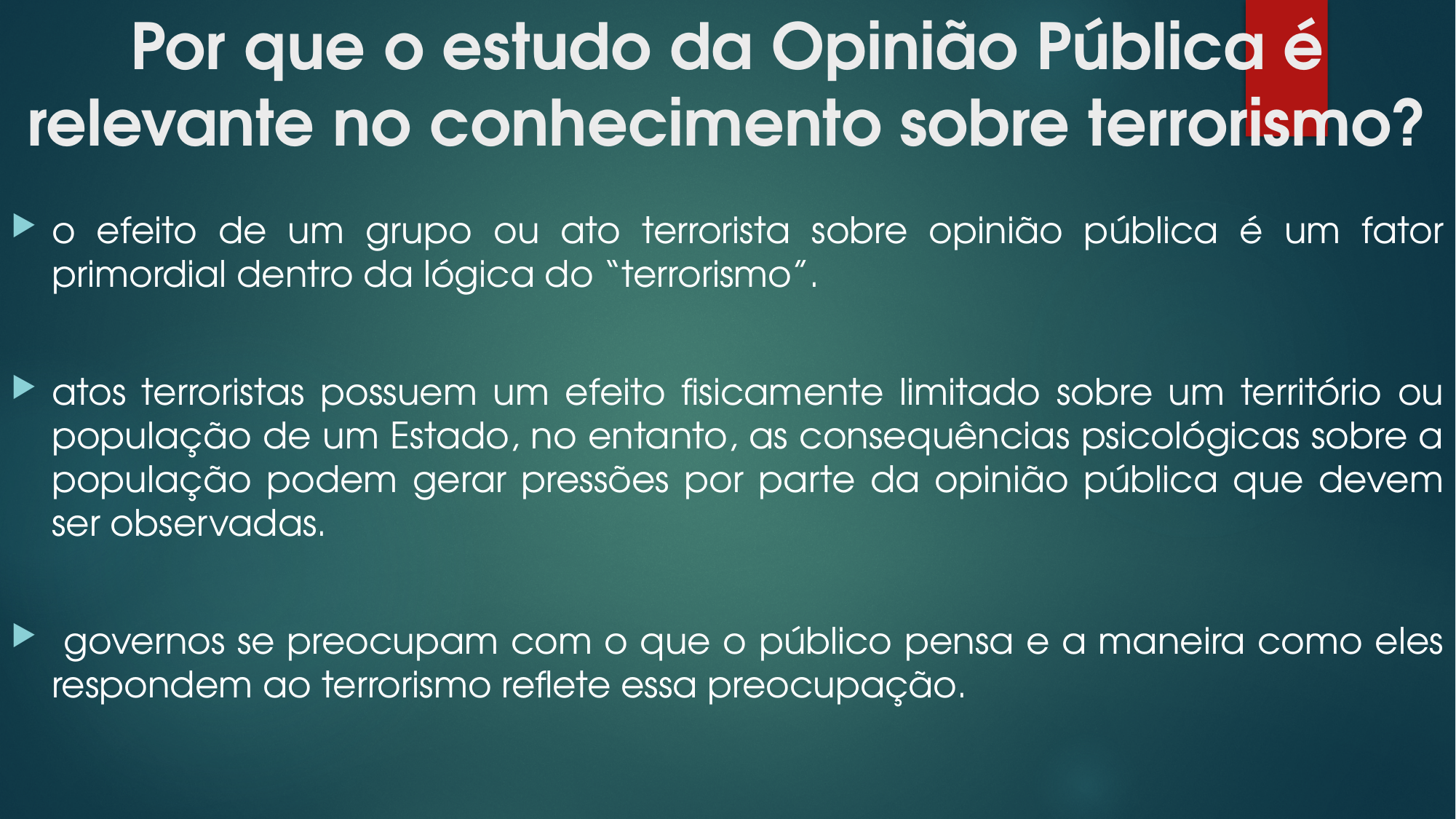

# Por que o estudo da Opinião Pública é relevante no conhecimento sobre terrorismo?
o efeito de um grupo ou ato terrorista sobre opinião pública é um fator primordial dentro da lógica do “terrorismo”.

atos terroristas possuem um efeito fisicamente limitado sobre um território ou população de um Estado, no entanto, as consequências psicológicas sobre a população podem gerar pressões por parte da opinião pública que devem ser observadas.

 governos se preocupam com o que o público pensa e a maneira como eles respondem ao terrorismo reflete essa preocupação.